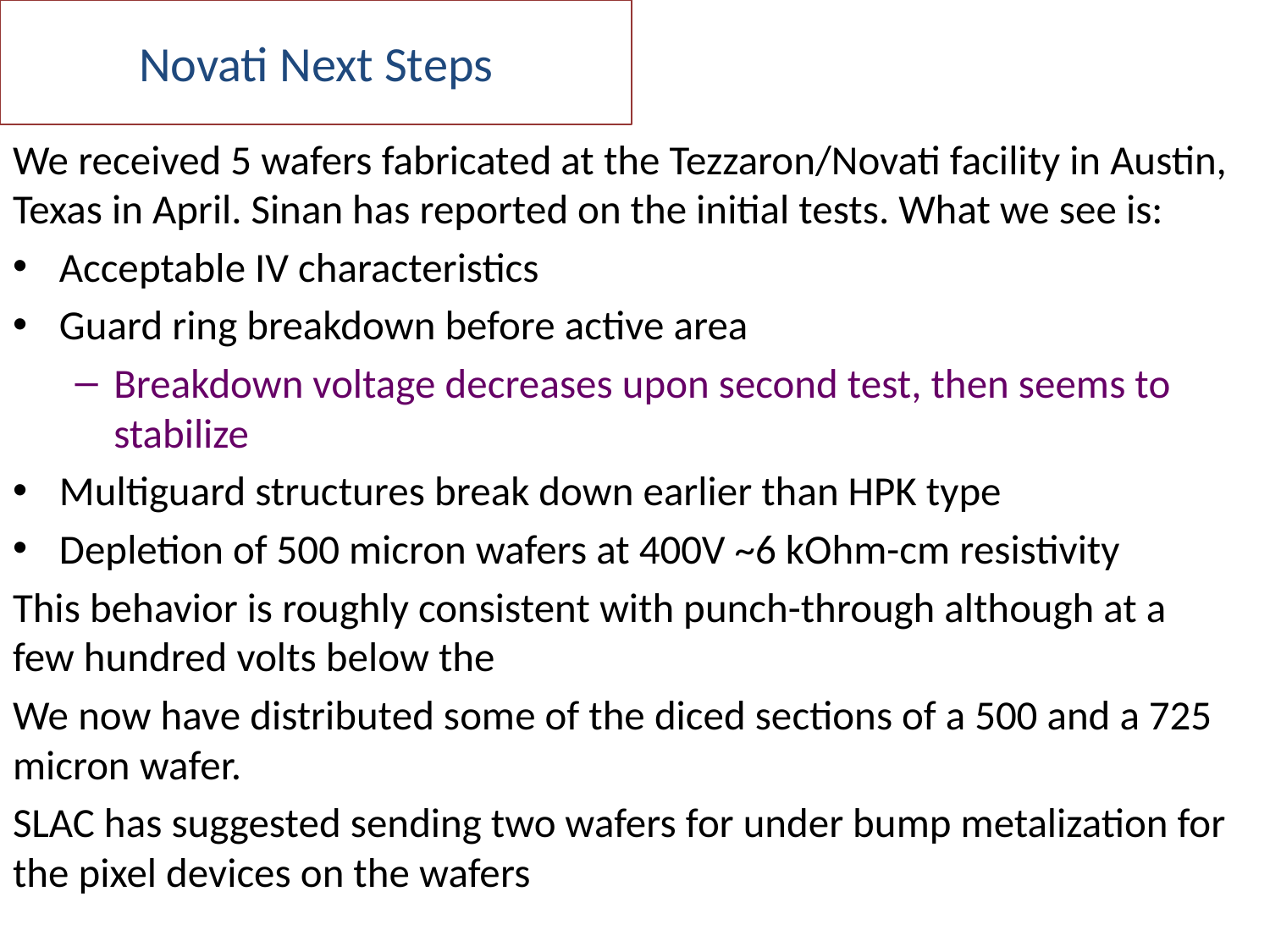

# Novati Next Steps
We received 5 wafers fabricated at the Tezzaron/Novati facility in Austin, Texas in April. Sinan has reported on the initial tests. What we see is:
Acceptable IV characteristics
Guard ring breakdown before active area
Breakdown voltage decreases upon second test, then seems to stabilize
Multiguard structures break down earlier than HPK type
Depletion of 500 micron wafers at 400V ~6 kOhm-cm resistivity
This behavior is roughly consistent with punch-through although at a few hundred volts below the
We now have distributed some of the diced sections of a 500 and a 725 micron wafer.
SLAC has suggested sending two wafers for under bump metalization for the pixel devices on the wafers